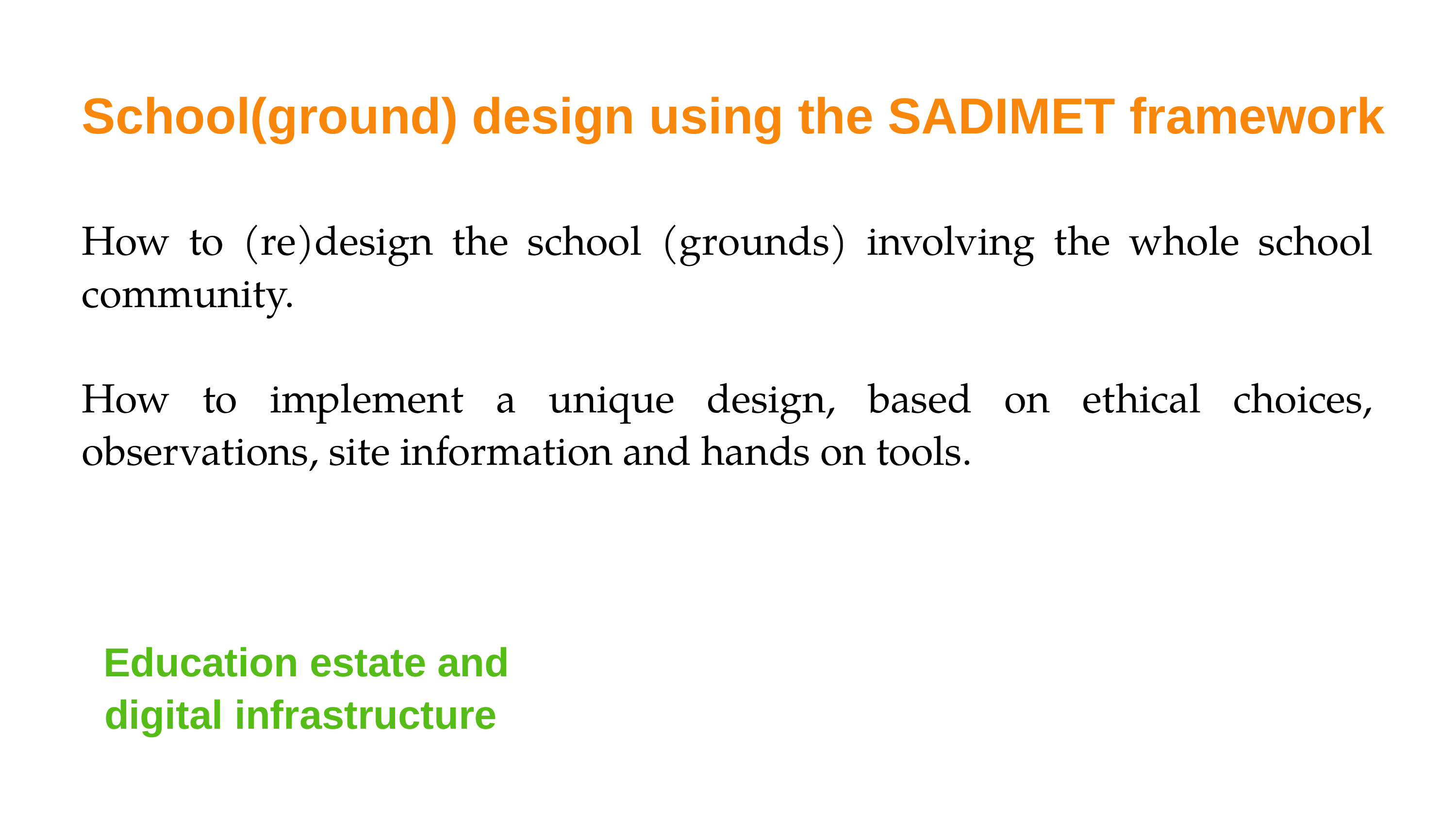

School(ground) design using the SADIMET framework

How to (re)design the school (grounds) involving the whole school community.

How to implement a unique design, based on ethical choices, observations, site information and hands on tools.
 Education estate and digital infrastructure